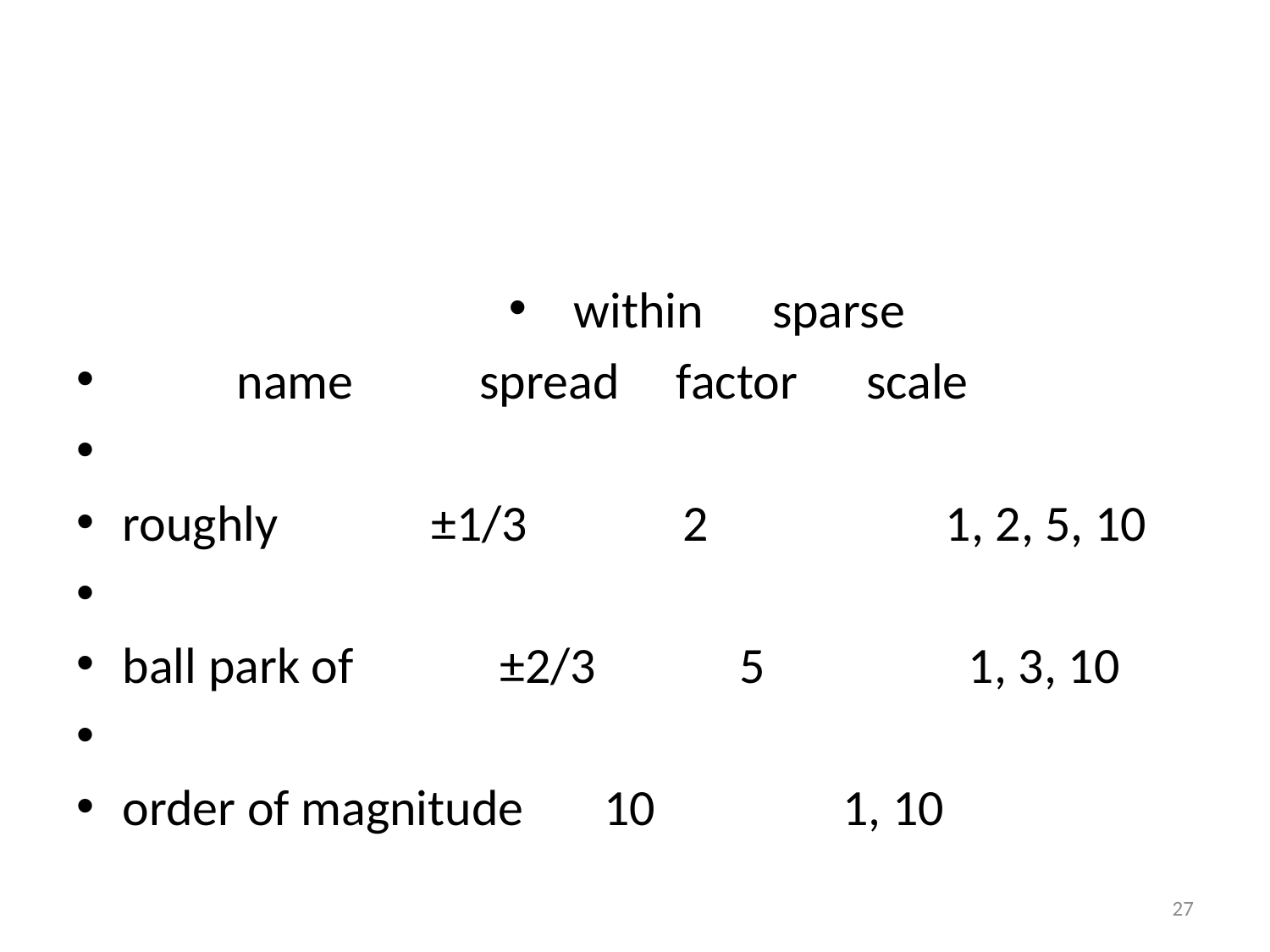

within      sparse
	name           spread     factor      scale

roughly	       ±1/3	         2		  1, 2, 5, 10

ball park of	   ±2/3	    5		    1, 3, 10

order of magnitude       10		   1, 10

#
27